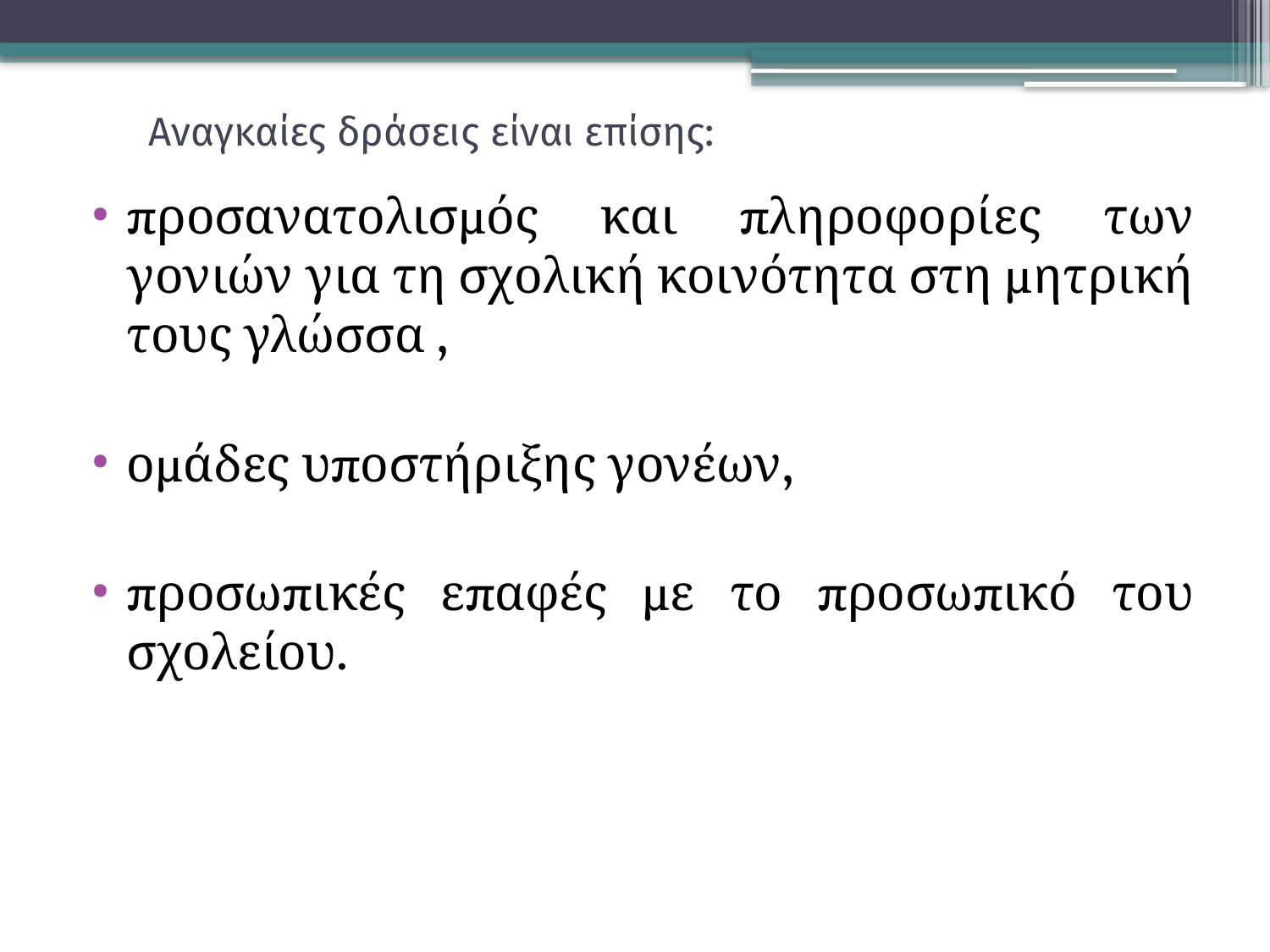

# Aναγκαίες δράσεις είναι επίσης:
προσανατολισμός και πληροφορίες των γονιών για τη σχολική κοινότητα στη μητρική τους γλώσσα ,

ομάδες υποστήριξης γονέων,

προσωπικές επαφές με το προσωπικό του σχολείου.